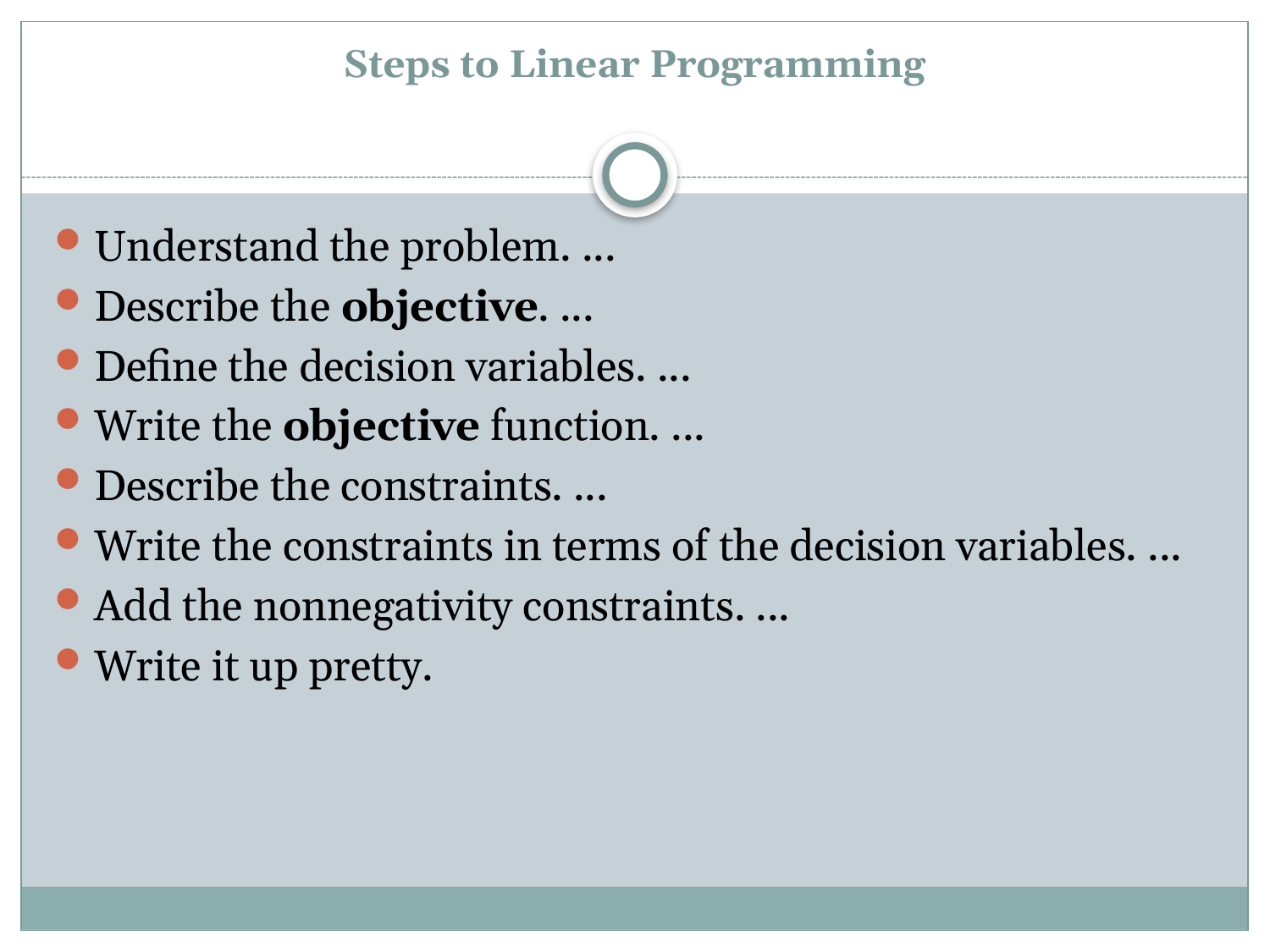

# Steps to Linear Programming
Understand the problem. ...
Describe the objective. ...
Define the decision variables. ...
Write the objective function. ...
Describe the constraints. ...
Write the constraints in terms of the decision variables. ...
Add the nonnegativity constraints. ...
Write it up pretty.